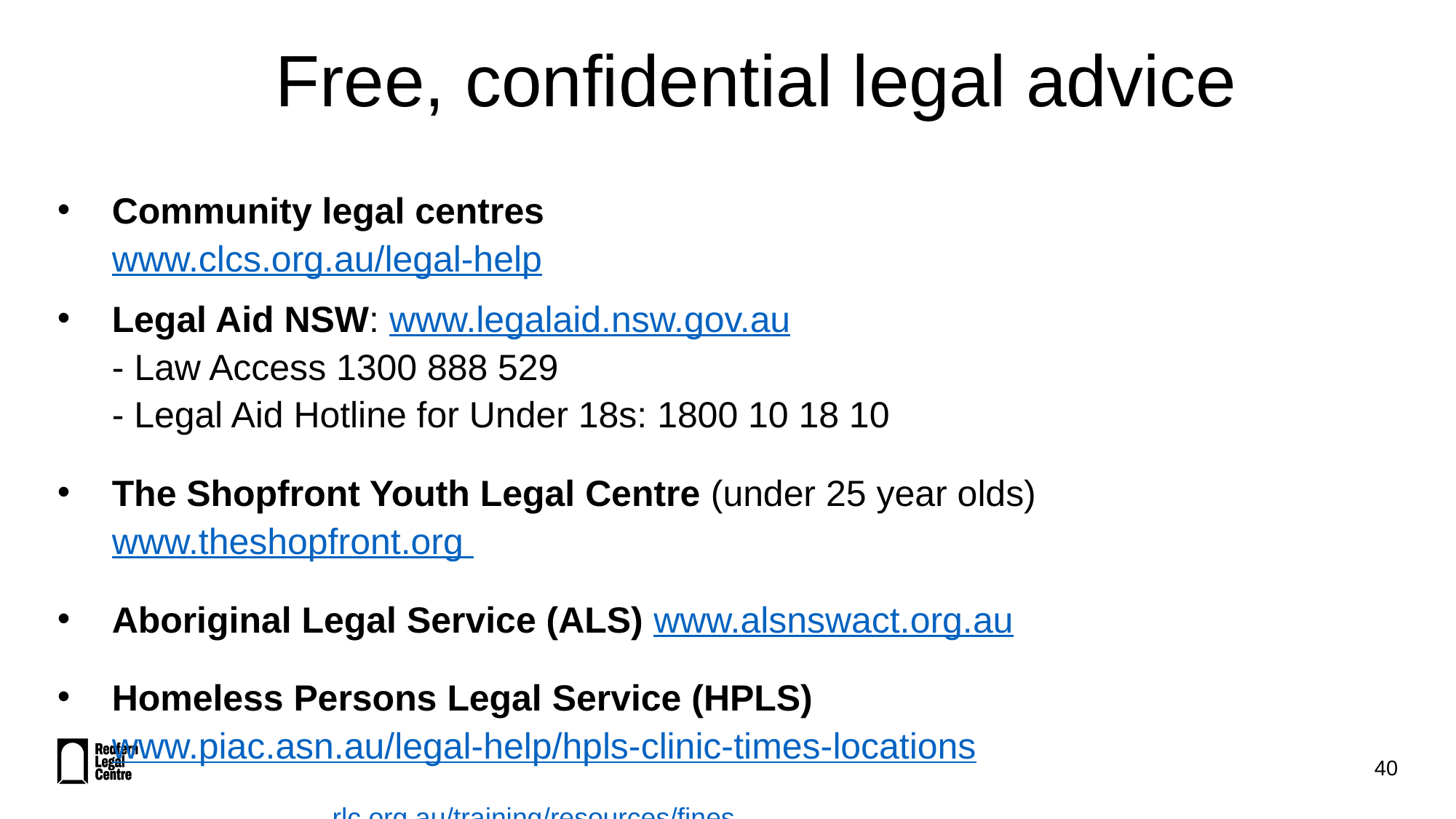

# Free, confidential legal advice
Community legal centres
www.clcs.org.au/legal-help
Legal Aid NSW: www.legalaid.nsw.gov.au
- Law Access 1300 888 529
- Legal Aid Hotline for Under 18s: 1800 10 18 10
The Shopfront Youth Legal Centre (under 25 year olds) www.theshopfront.org
Aboriginal Legal Service (ALS) www.alsnswact.org.au
Homeless Persons Legal Service (HPLS)
www.piac.asn.au/legal-help/hpls-clinic-times-locations
                                    rlc.org.au/training/resources/fines
40